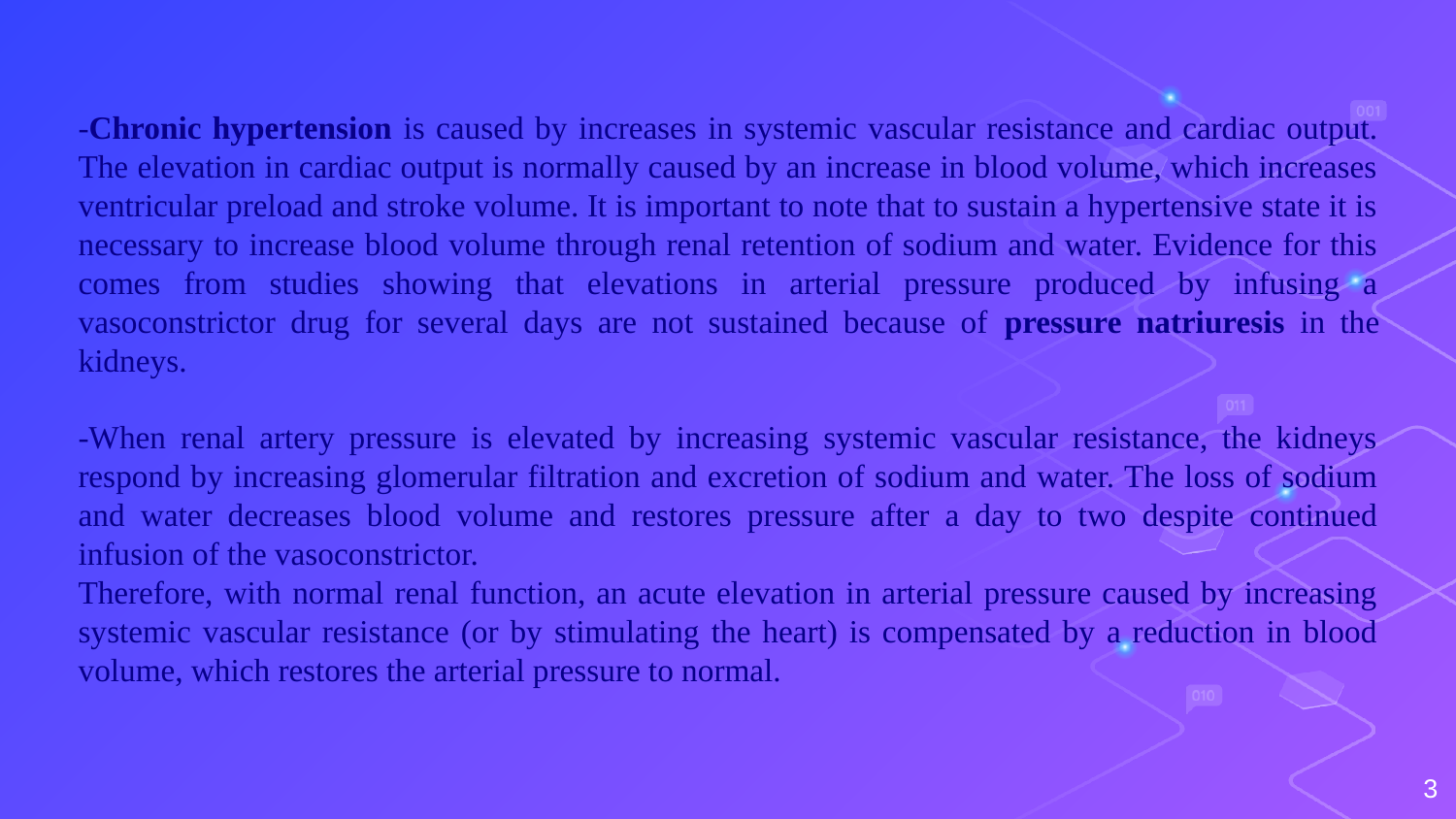

-Chronic hypertension is caused by increases in systemic vascular resistance and cardiac output. The elevation in cardiac output is normally caused by an increase in blood volume, which increases ventricular preload and stroke volume. It is important to note that to sustain a hypertensive state it is necessary to increase blood volume through renal retention of sodium and water. Evidence for this comes from studies showing that elevations in arterial pressure produced by infusing a vasoconstrictor drug for several days are not sustained because of pressure natriuresis in the kidneys.

-When renal artery pressure is elevated by increasing systemic vascular resistance, the kidneys respond by increasing glomerular filtration and excretion of sodium and water. The loss of sodium and water decreases blood volume and restores pressure after a day to two despite continued infusion of the vasoconstrictor.
Therefore, with normal renal function, an acute elevation in arterial pressure caused by increasing systemic vascular resistance (or by stimulating the heart) is compensated by a reduction in blood volume, which restores the arterial pressure to normal.
3